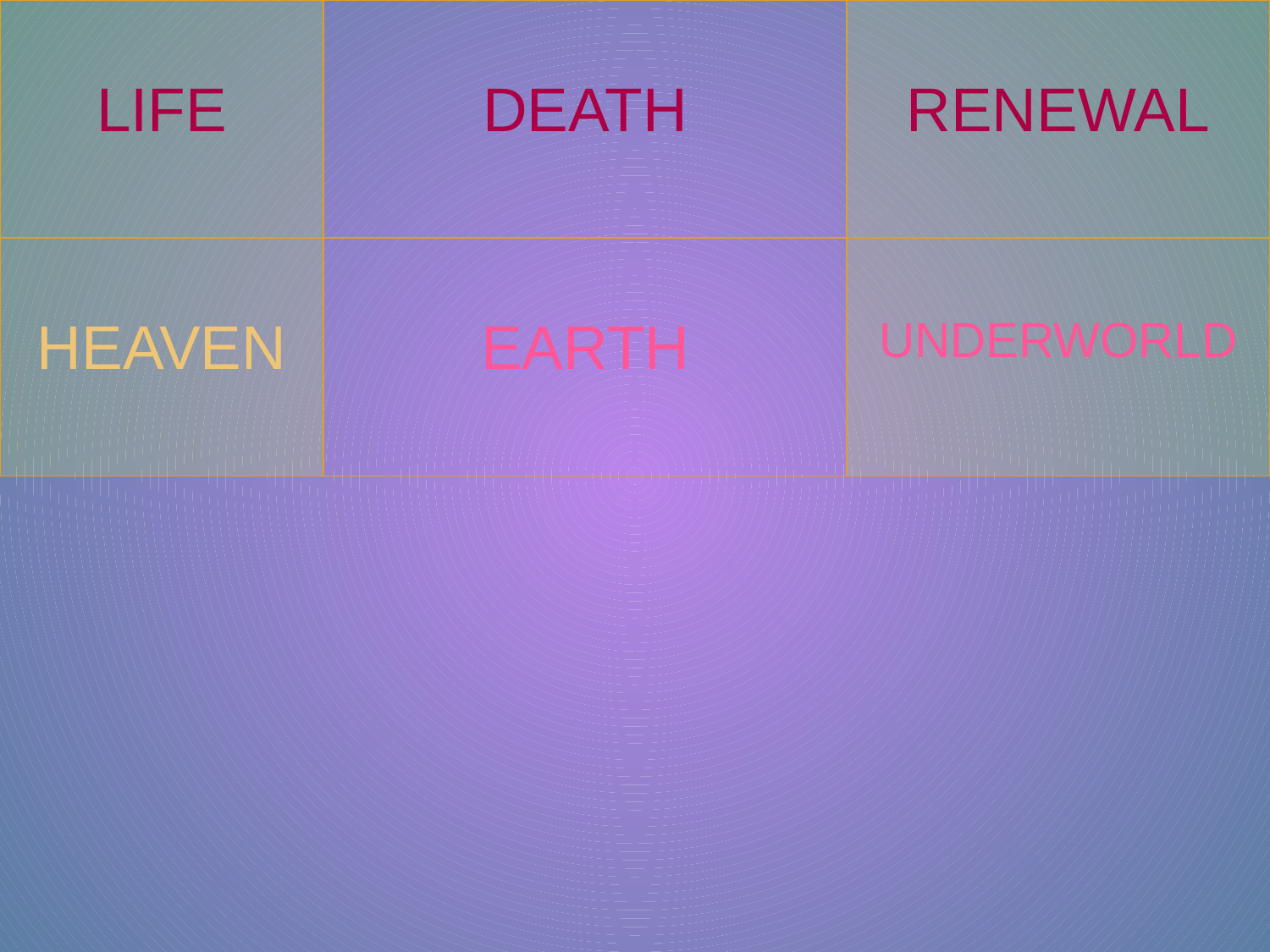

| LIFE | DEATH | RENEWAL |
| --- | --- | --- |
| HEAVEN | EARTH | UNDERWORLD |